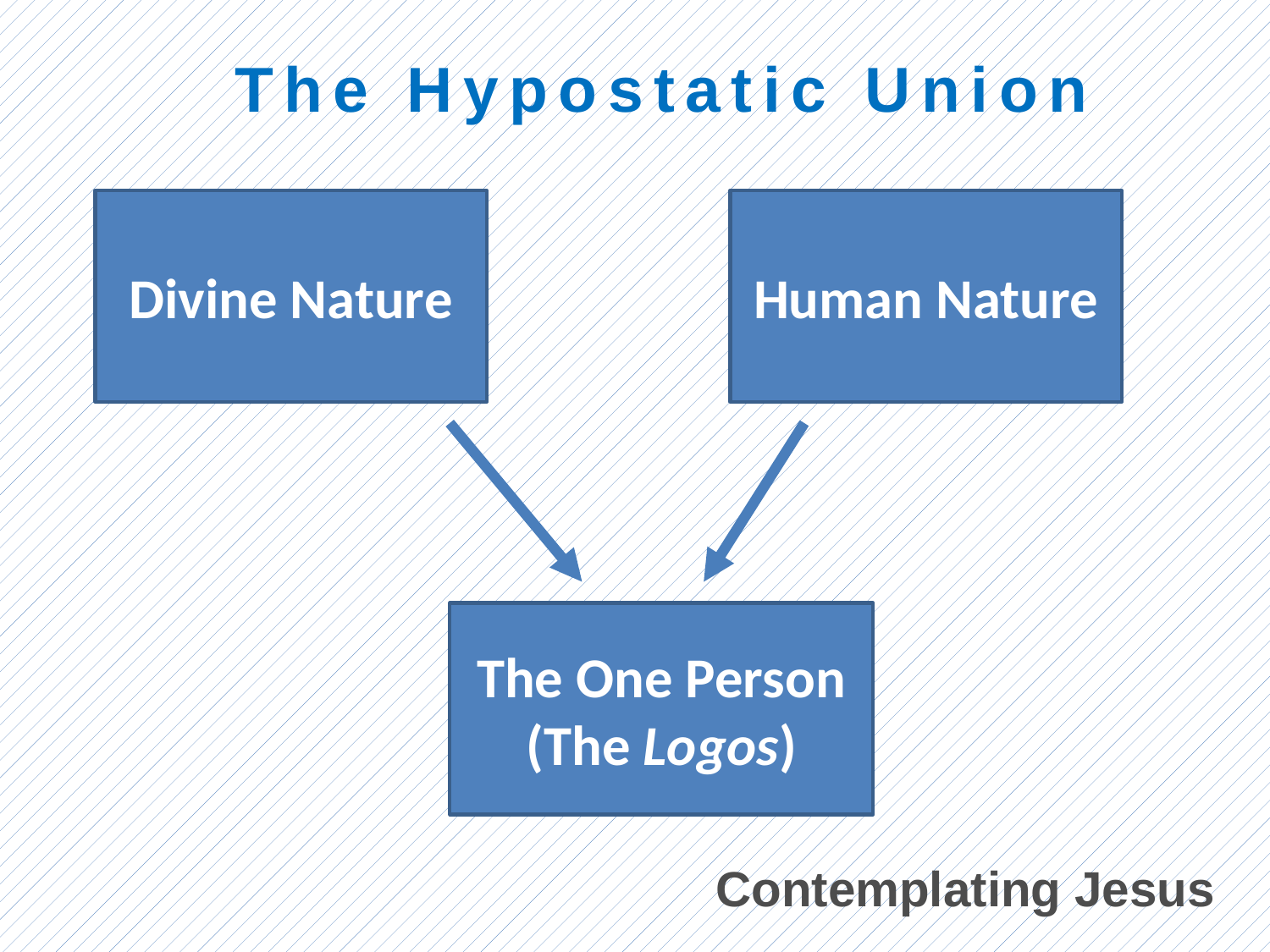

The Hypostatic Union
Divine Nature
Human Nature
The One Person
(The Logos)
Contemplating Jesus